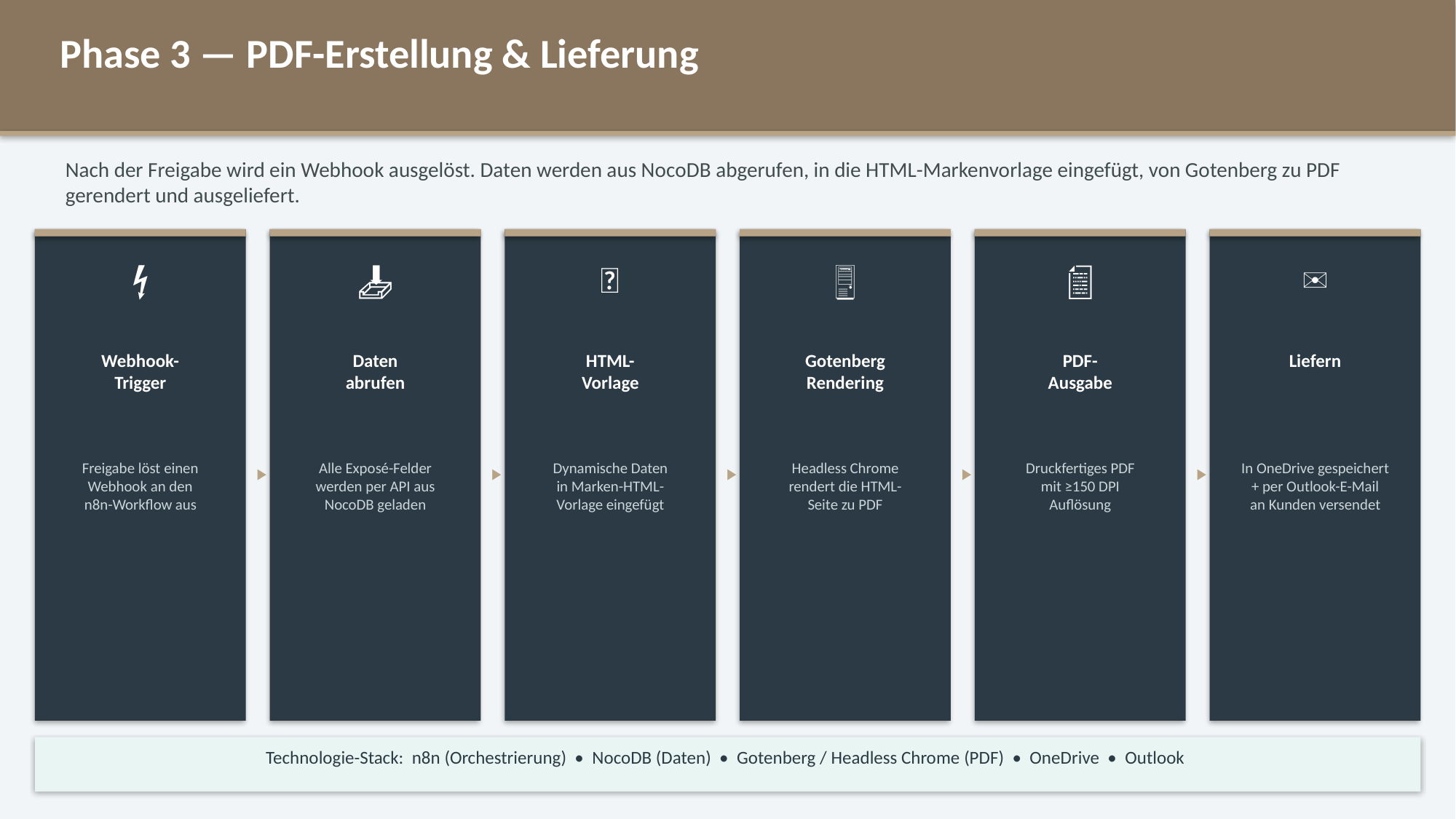

Phase 3 — PDF-Erstellung & Lieferung

Nach der Freigabe wird ein Webhook ausgelöst. Daten werden aus NocoDB abgerufen, in die HTML-Markenvorlage eingefügt, von Gotenberg zu PDF gerendert und ausgeliefert.

⚡
📥
🧩
🖥️
📄
✉️
Webhook-
Trigger
Daten
abrufen
HTML-
Vorlage
Gotenberg
Rendering
PDF-
Ausgabe
Liefern
Freigabe löst einen
Webhook an den
n8n-Workflow aus
Alle Exposé-Felder
werden per API aus
NocoDB geladen
Dynamische Daten
in Marken-HTML-
Vorlage eingefügt
Headless Chrome
rendert die HTML-
Seite zu PDF
Druckfertiges PDF
mit ≥150 DPI
Auflösung
In OneDrive gespeichert
+ per Outlook-E-Mail
an Kunden versendet
▶
▶
▶
▶
▶

Technologie-Stack:  n8n (Orchestrierung)  •  NocoDB (Daten)  •  Gotenberg / Headless Chrome (PDF)  •  OneDrive  •  Outlook